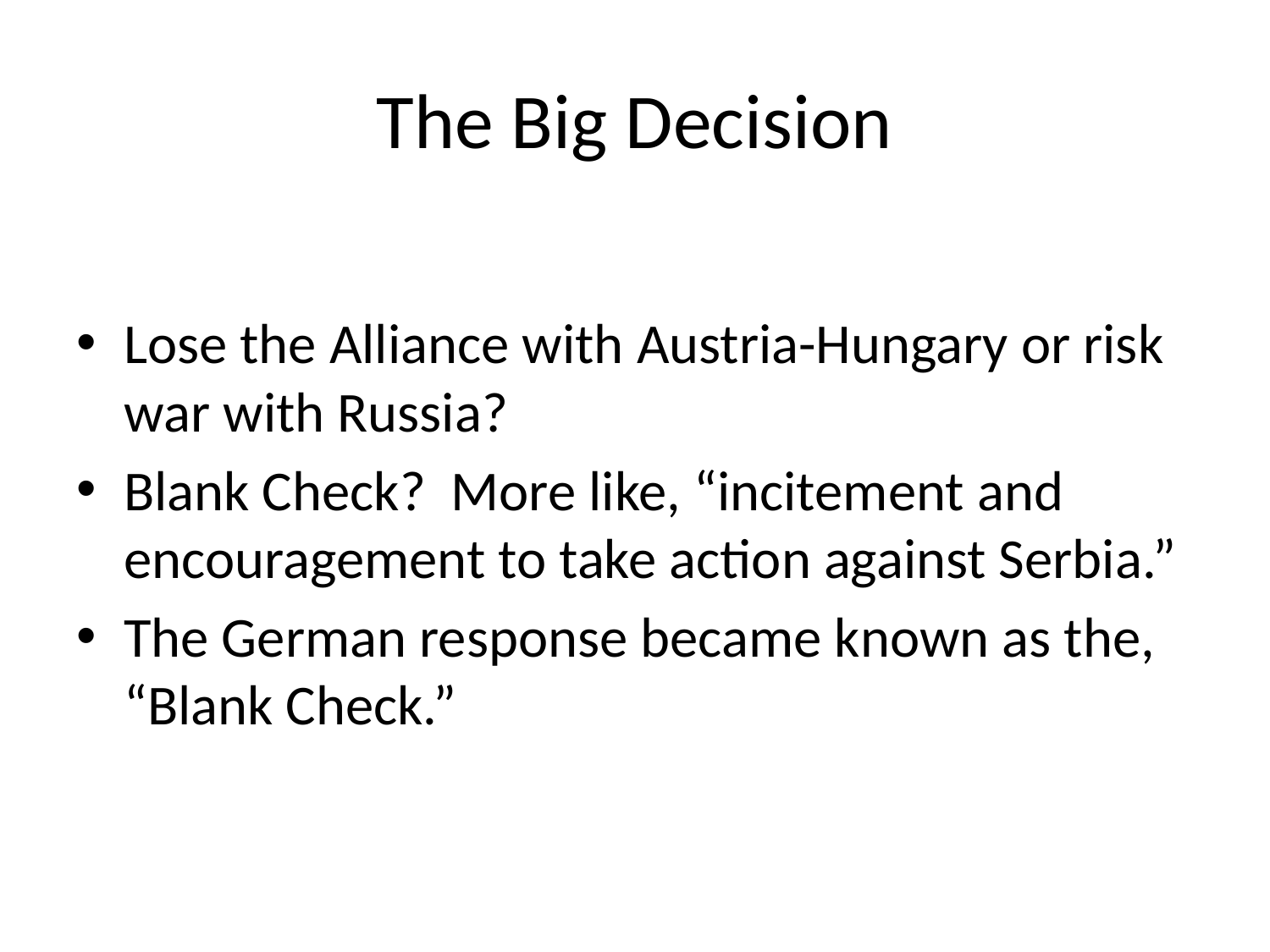

# The Big Decision

Lose the Alliance with Austria-Hungary or risk war with Russia?
Blank Check?  More like, “incitement and encouragement to take action against Serbia.”
The German response became known as the, “Blank Check.”